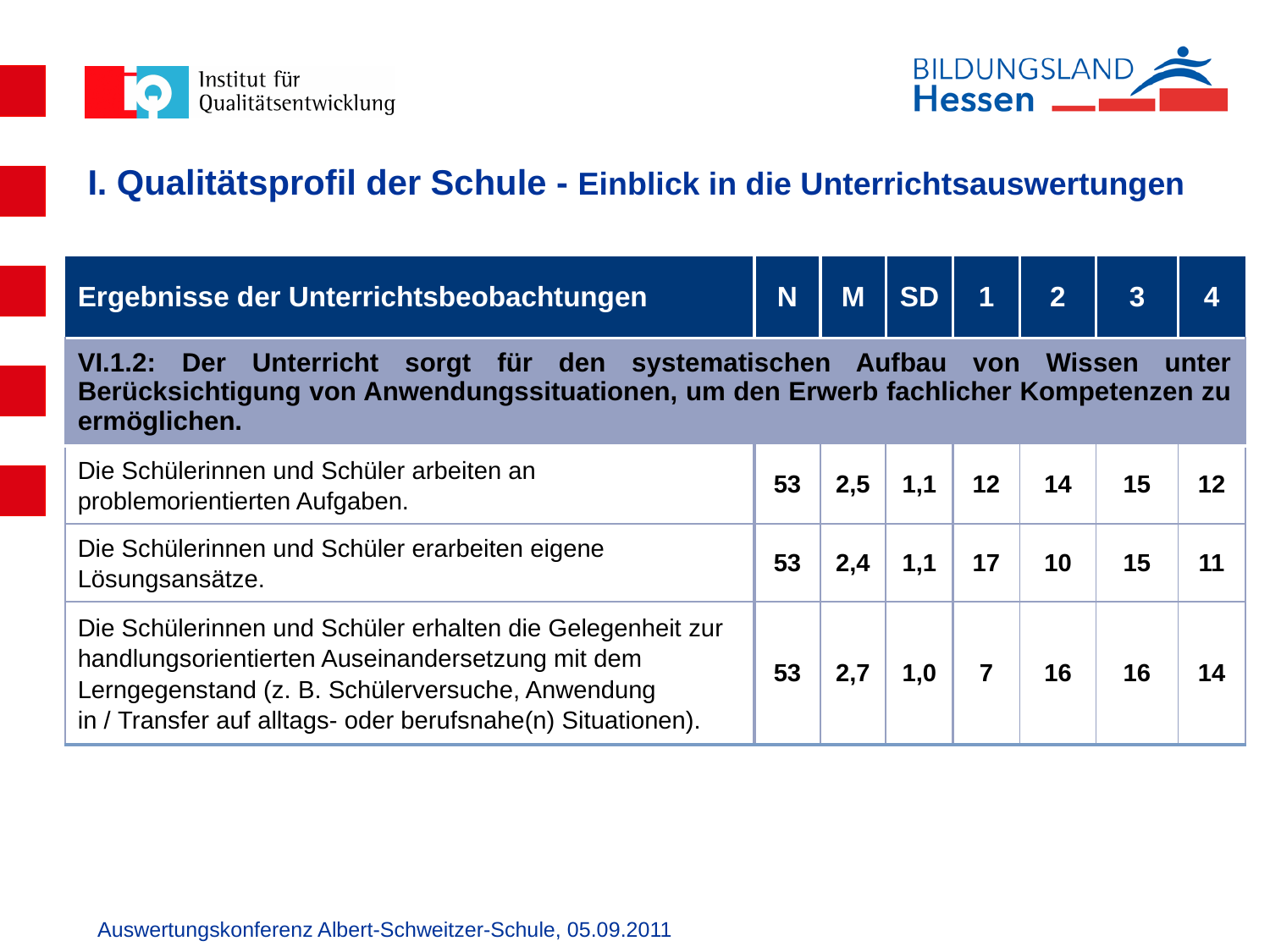

# I. Qualitätsprofil der Schule - Einblick in die Unterrichtsauswertungen
| Ergebnisse der Unterrichtsbeobachtungen | N | M | SD | 1 | 2 | 3 | 4 |
| --- | --- | --- | --- | --- | --- | --- | --- |
| VI.1.2: Der Unterricht sorgt für den systematischen Aufbau von Wissen unter Berücksichtigung von Anwendungssituationen, um den Erwerb fachlicher Kompetenzen zu ermöglichen. |  |  |  |  |  |  |  |
| Die Schülerinnen und Schüler arbeiten an problemorientierten Aufgaben. | 53 | 2,5 | 1,1 | 12 | 14 | 15 | 12 |
| Die Schülerinnen und Schüler erarbeiten eigene Lösungsansätze. | 53 | 2,4 | 1,1 | 17 | 10 | 15 | 11 |
| Die Schülerinnen und Schüler erhalten die Gelegenheit zur handlungsorientierten Auseinandersetzung mit dem Lerngegenstand (z. B. Schülerversuche, Anwendung in / Transfer auf alltags- oder berufsnahe(n) Situationen). | 53 | 2,7 | 1,0 | 7 | 16 | 16 | 14 |
Auswertungskonferenz Albert-Schweitzer-Schule, 05.09.2011